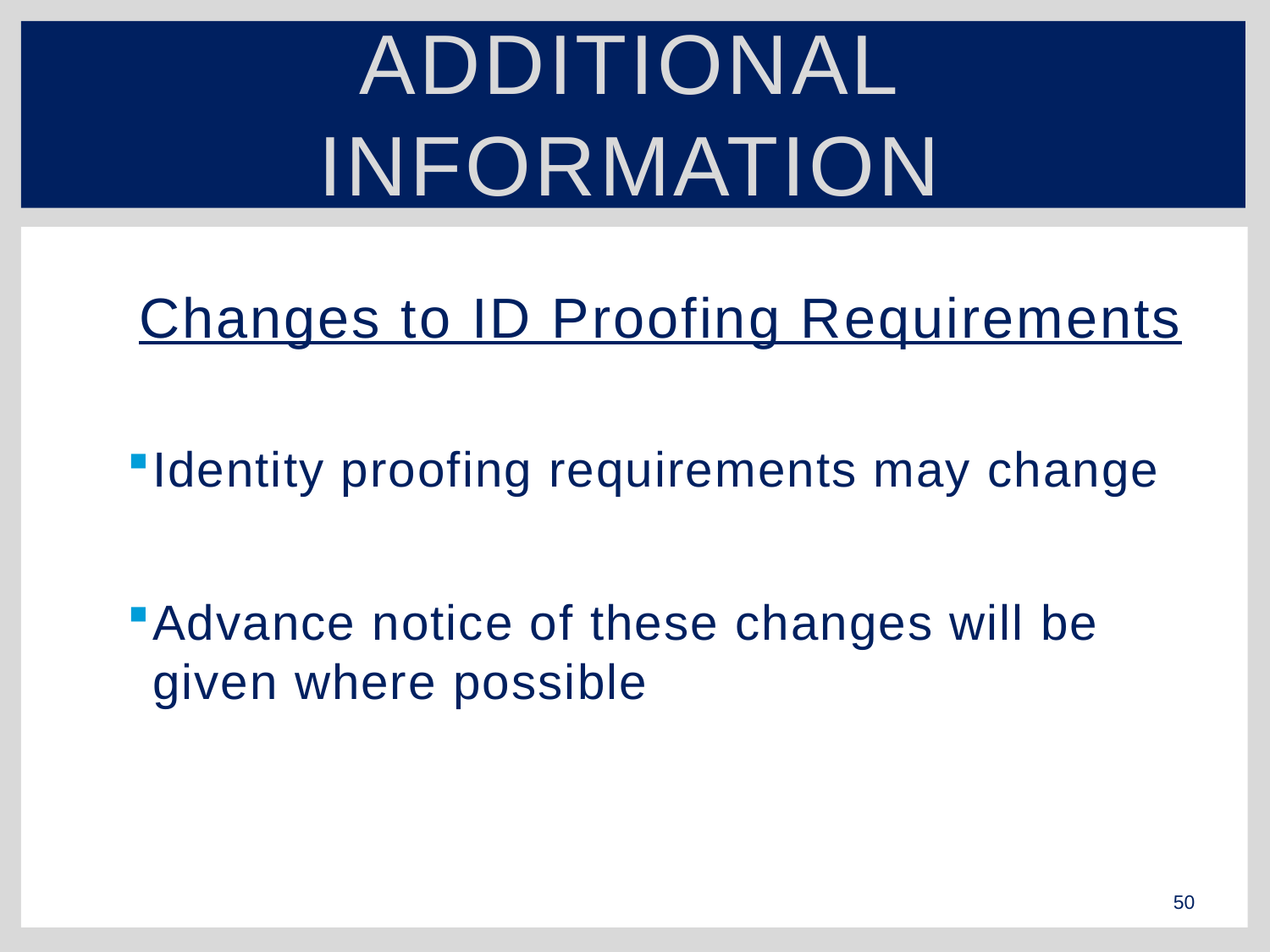

# Additional Information
Changes to ID Proofing Requirements

Identity proofing requirements may change

Advance notice of these changes will be given where possible

50